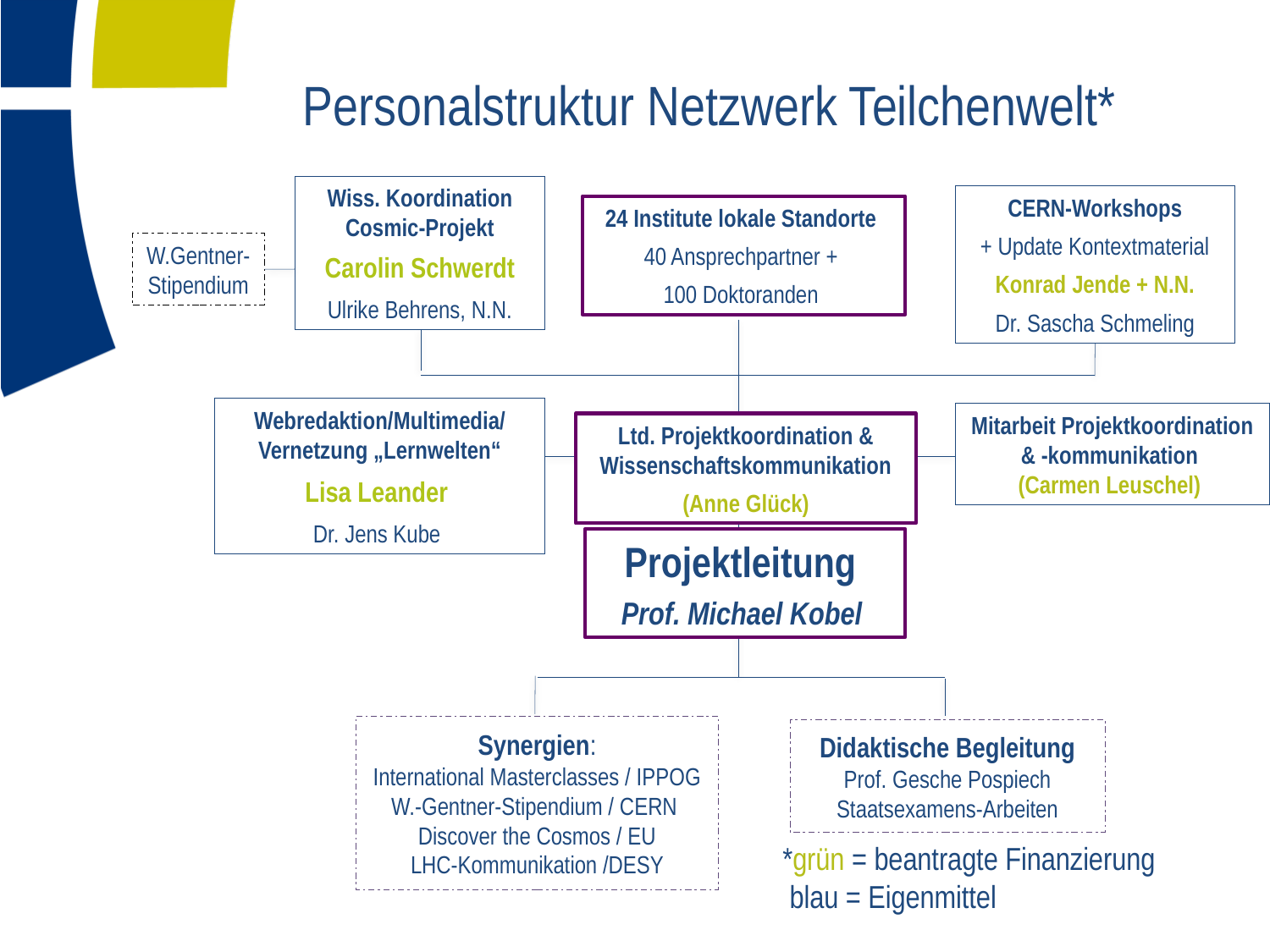

# Personalstruktur Netzwerk Teilchenwelt*
Wiss. Koordination Cosmic-Projekt
Carolin Schwerdt
Ulrike Behrens, N.N.
CERN-Workshops
+ Update Kontextmaterial
Konrad Jende + N.N.
Dr. Sascha Schmeling
24 Institute lokale Standorte
40 Ansprechpartner +
100 Doktoranden
W.Gentner-Stipendium
Webredaktion/Multimedia/Vernetzung „Lernwelten“
Lisa Leander
Dr. Jens Kube
Mitarbeit Projektkoordination
& -kommunikation
(Carmen Leuschel)
Ltd. Projektkoordination & Wissenschaftskommunikation
(Anne Glück)
Projektleitung
Prof. Michael Kobel
Synergien:
International Masterclasses / IPPOG
W.-Gentner-Stipendium / CERN
Discover the Cosmos / EU
LHC-Kommunikation /DESY
Didaktische Begleitung
Prof. Gesche Pospiech
Staatsexamens-Arbeiten
*grün = beantragte Finanzierung
 blau = Eigenmittel